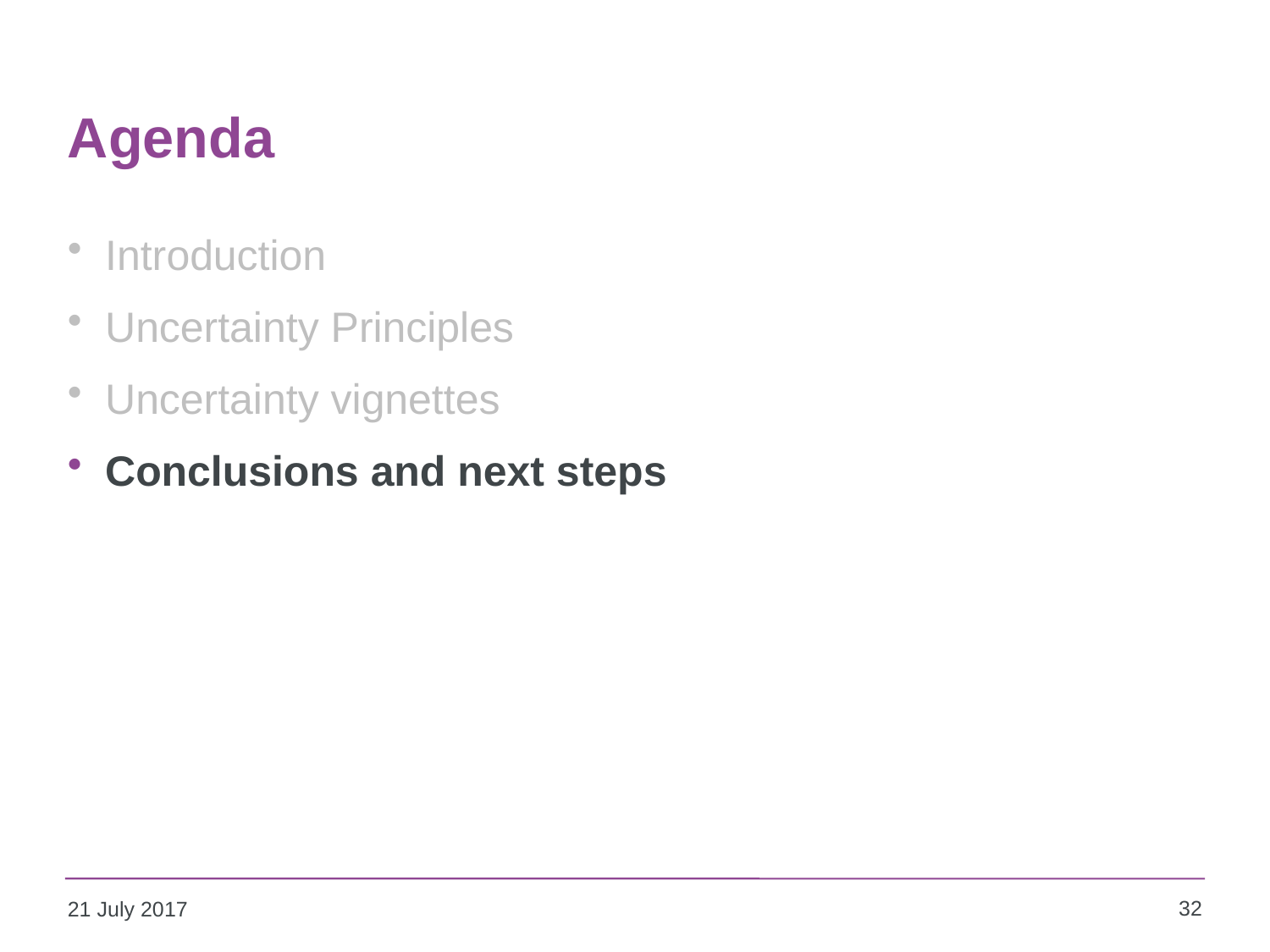

# Agenda
Introduction
Uncertainty Principles
Uncertainty vignettes
Conclusions and next steps
32
21 July 2017